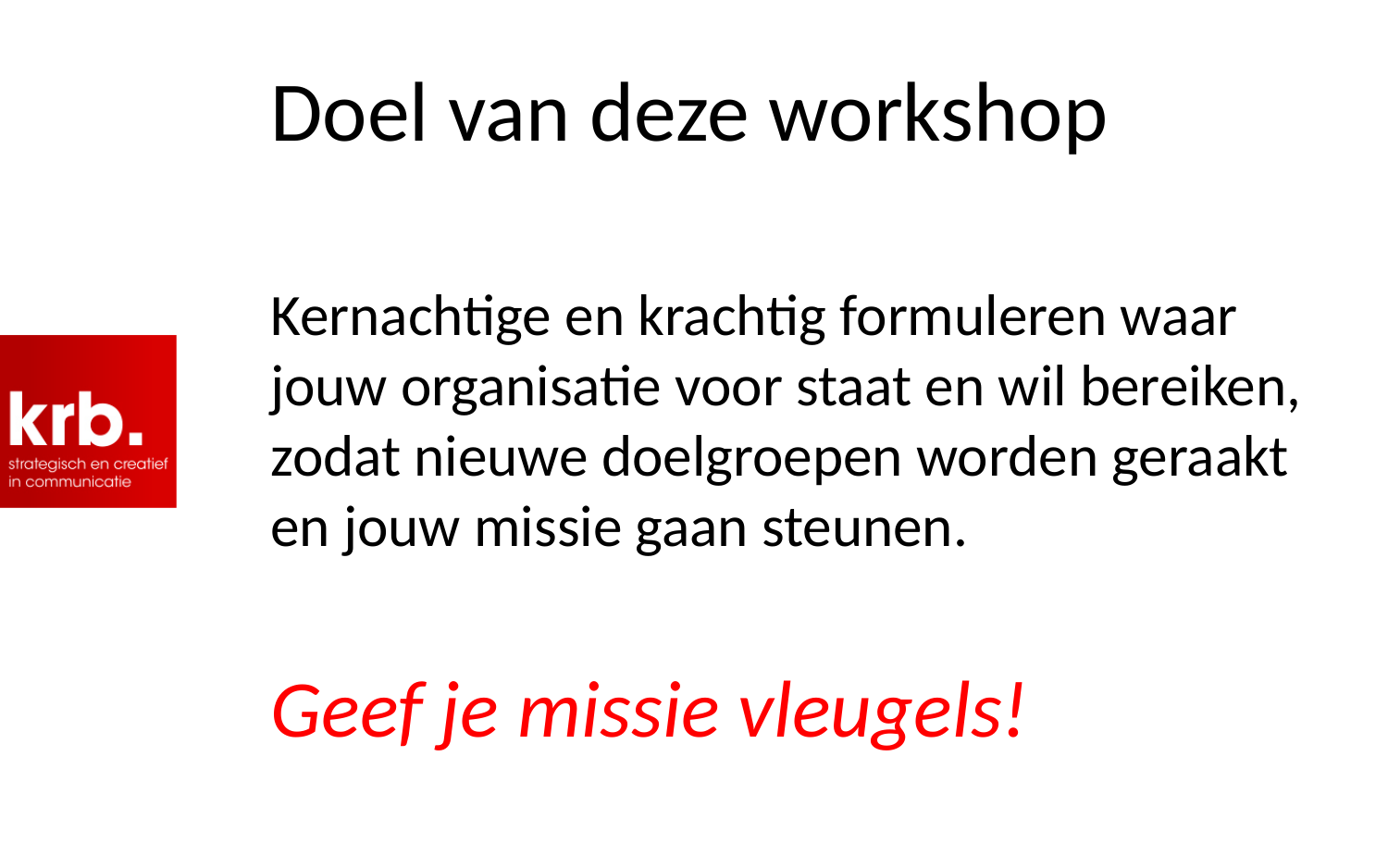

# Doel van deze workshop
Kernachtige en krachtig formuleren waar jouw organisatie voor staat en wil bereiken, zodat nieuwe doelgroepen worden geraakt en jouw missie gaan steunen.

Geef je missie vleugels!